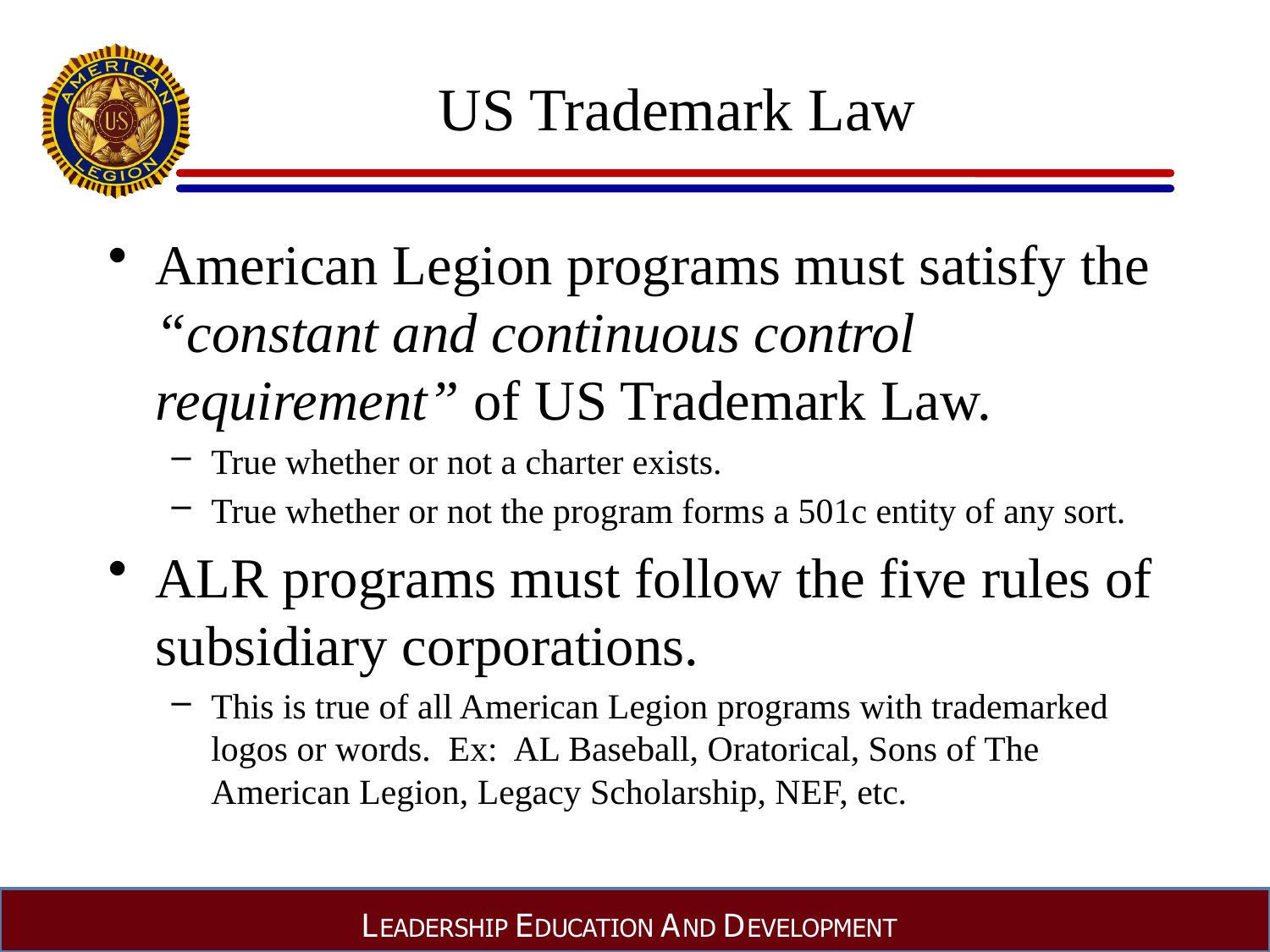

# US Trademark Law
American Legion programs must satisfy the “constant and continuous control requirement” of US Trademark Law.
True whether or not a charter exists.
True whether or not the program forms a 501c entity of any sort.
ALR programs must follow the five rules of subsidiary corporations.
This is true of all American Legion programs with trademarked logos or words.  Ex:  AL Baseball, Oratorical, Sons of The American Legion, Legacy Scholarship, NEF, etc.